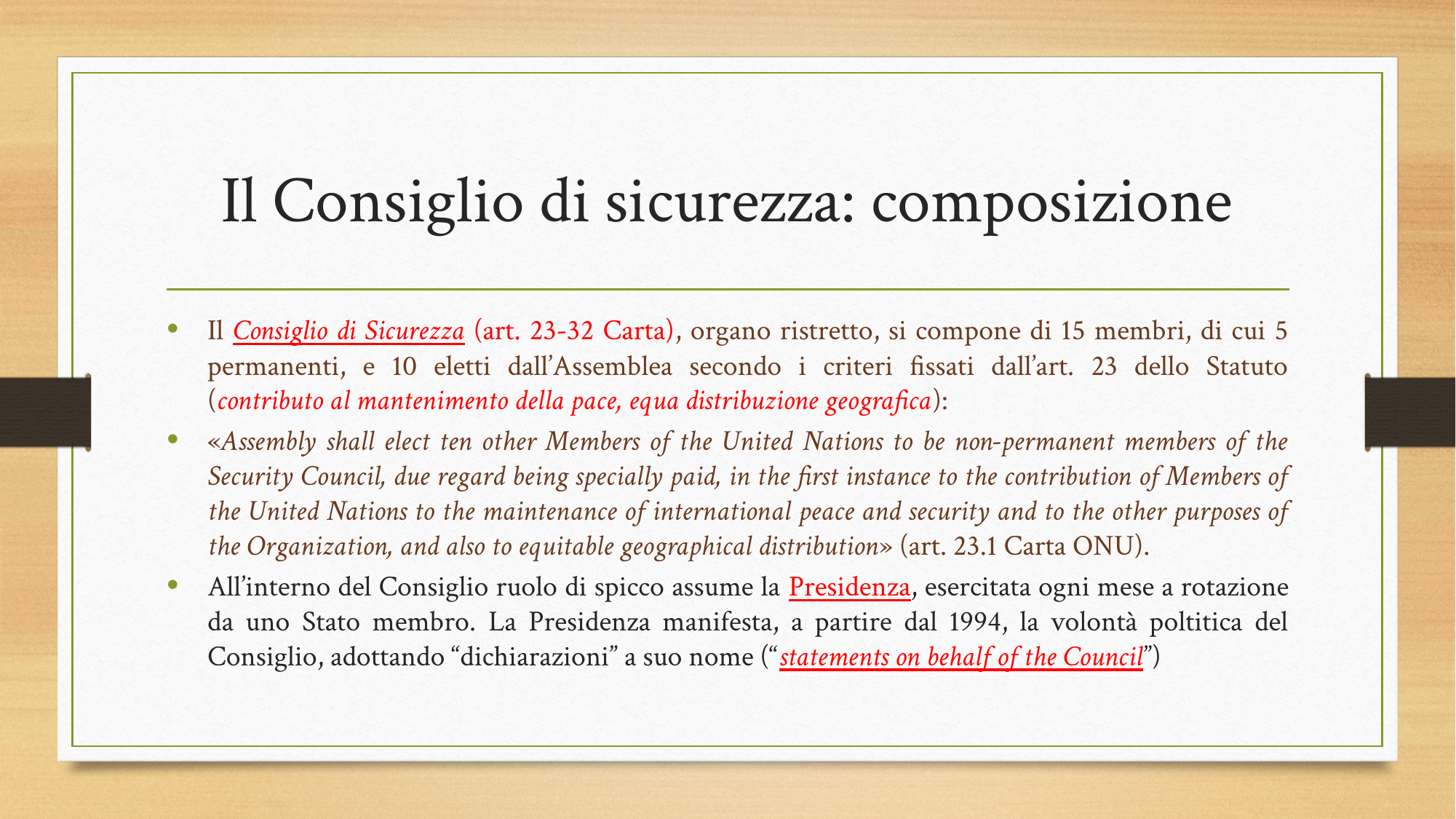

# Il Consiglio di sicurezza: composizione
Il Consiglio di Sicurezza (art. 23-32 Carta), organo ristretto, si compone di 15 membri, di cui 5 permanenti, e 10 eletti dall’Assemblea secondo i criteri fissati dall’art. 23 dello Statuto (contributo al mantenimento della pace, equa distribuzione geografica):
«Assembly shall elect ten other Members of the United Nations to be non-permanent members of the Security Council, due regard being specially paid, in the first instance to the contribution of Members of the United Nations to the maintenance of international peace and security and to the other purposes of the Organization, and also to equitable geographical distribution» (art. 23.1 Carta ONU).
All’interno del Consiglio ruolo di spicco assume la Presidenza, esercitata ogni mese a rotazione da uno Stato membro. La Presidenza manifesta, a partire dal 1994, la volontà poltitica del Consiglio, adottando “dichiarazioni” a suo nome (“statements on behalf of the Council”)